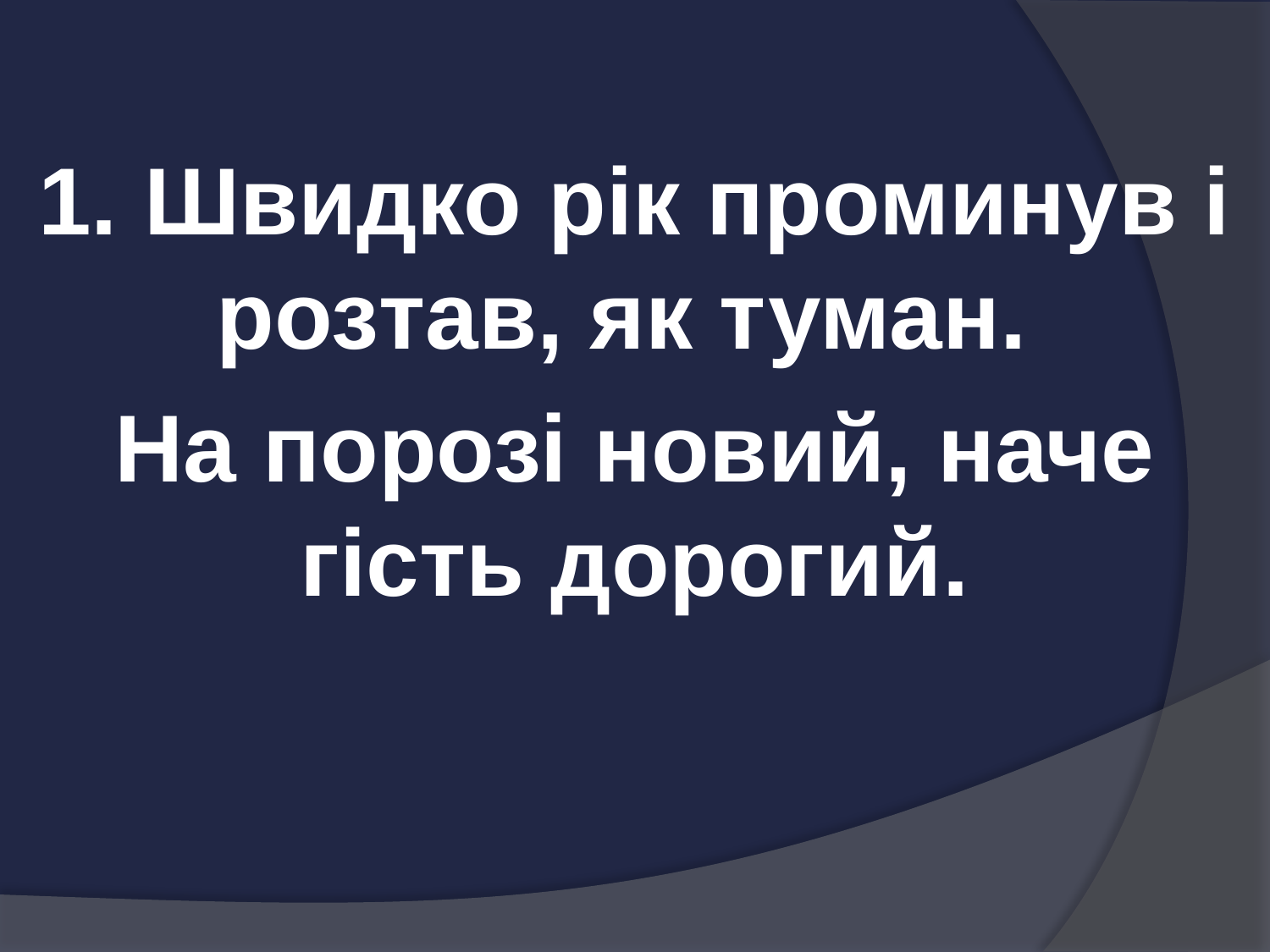

1. Швидко рік проминув і розтав, як туман.
На порозі новий, наче гість дорогий.